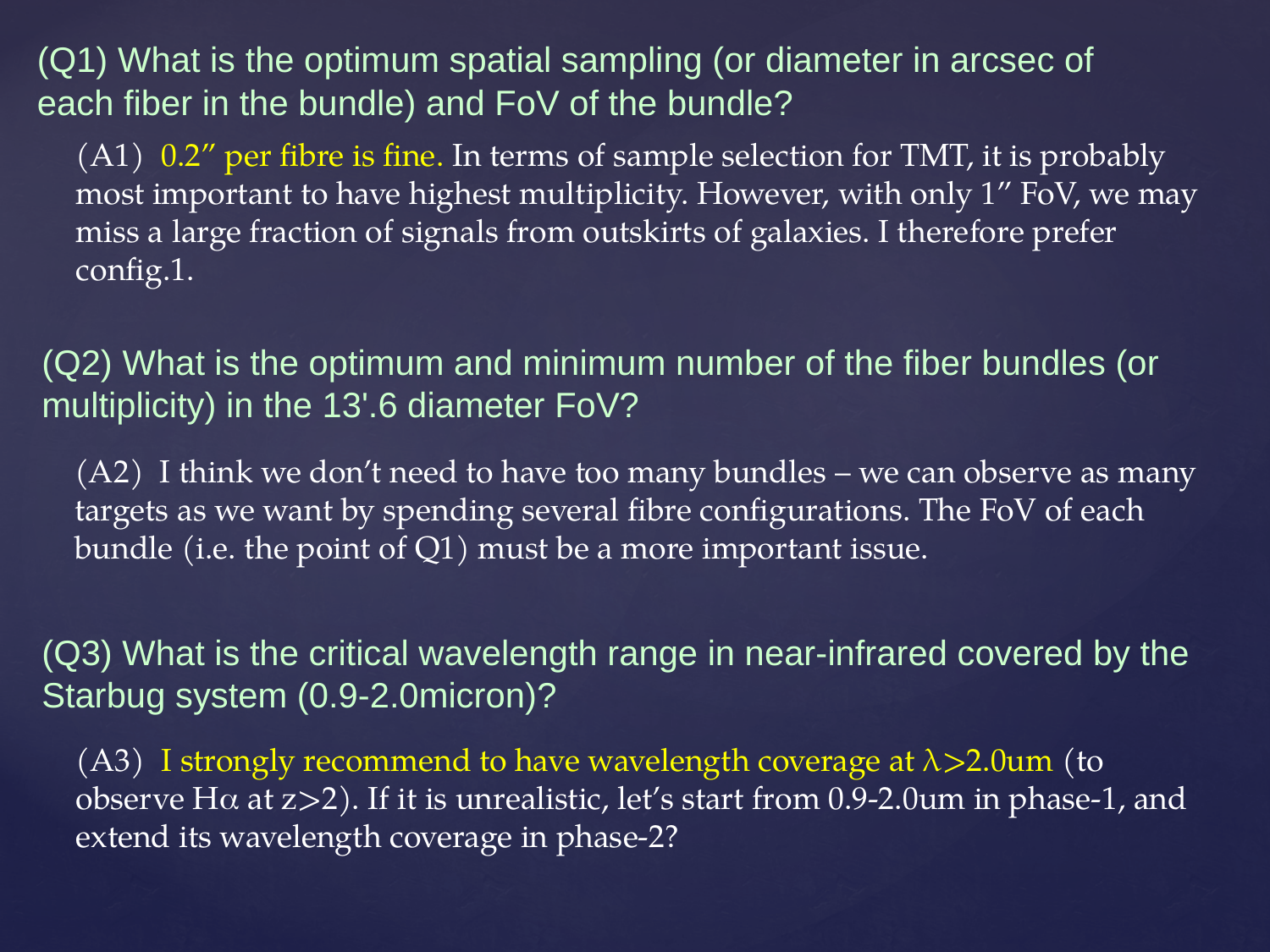

(Q1) What is the optimum spatial sampling (or diameter in arcsec of each fiber in the bundle) and FoV of the bundle?
(A1)  0.2” per fibre is fine. In terms of sample selection for TMT, it is probably most important to have highest multiplicity. However, with only 1” FoV, we may miss a large fraction of signals from outskirts of galaxies. I therefore prefer config.1.
(Q2) What is the optimum and minimum number of the fiber bundles (or multiplicity) in the 13'.6 diameter FoV?
(A2)  I think we don’t need to have too many bundles – we can observe as many targets as we want by spending several fibre configurations. The FoV of each bundle (i.e. the point of Q1) must be a more important issue.
(Q3) What is the critical wavelength range in near-infrared covered by the Starbug system (0.9-2.0micron)?
(A3)  I strongly recommend to have wavelength coverage at λ>2.0um (to observe Hα at z>2). If it is unrealistic, let’s start from 0.9-2.0um in phase-1, and extend its wavelength coverage in phase-2?